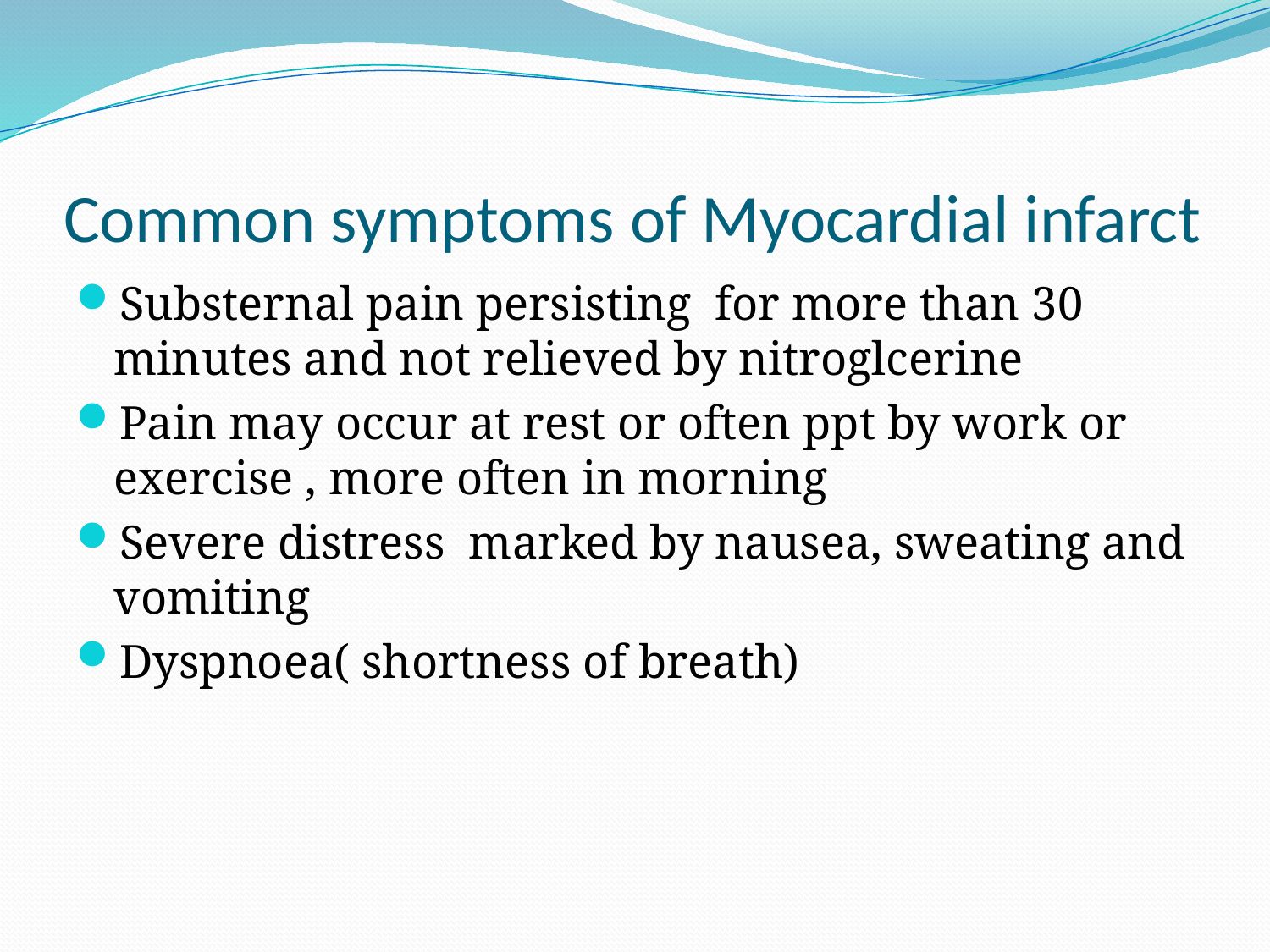

# Common symptoms of Myocardial infarct
Substernal pain persisting  for more than 30 minutes and not relieved by nitroglcerine
Pain may occur at rest or often ppt by work or exercise , more often in morning
Severe distress  marked by nausea, sweating and vomiting
Dyspnoea( shortness of breath)